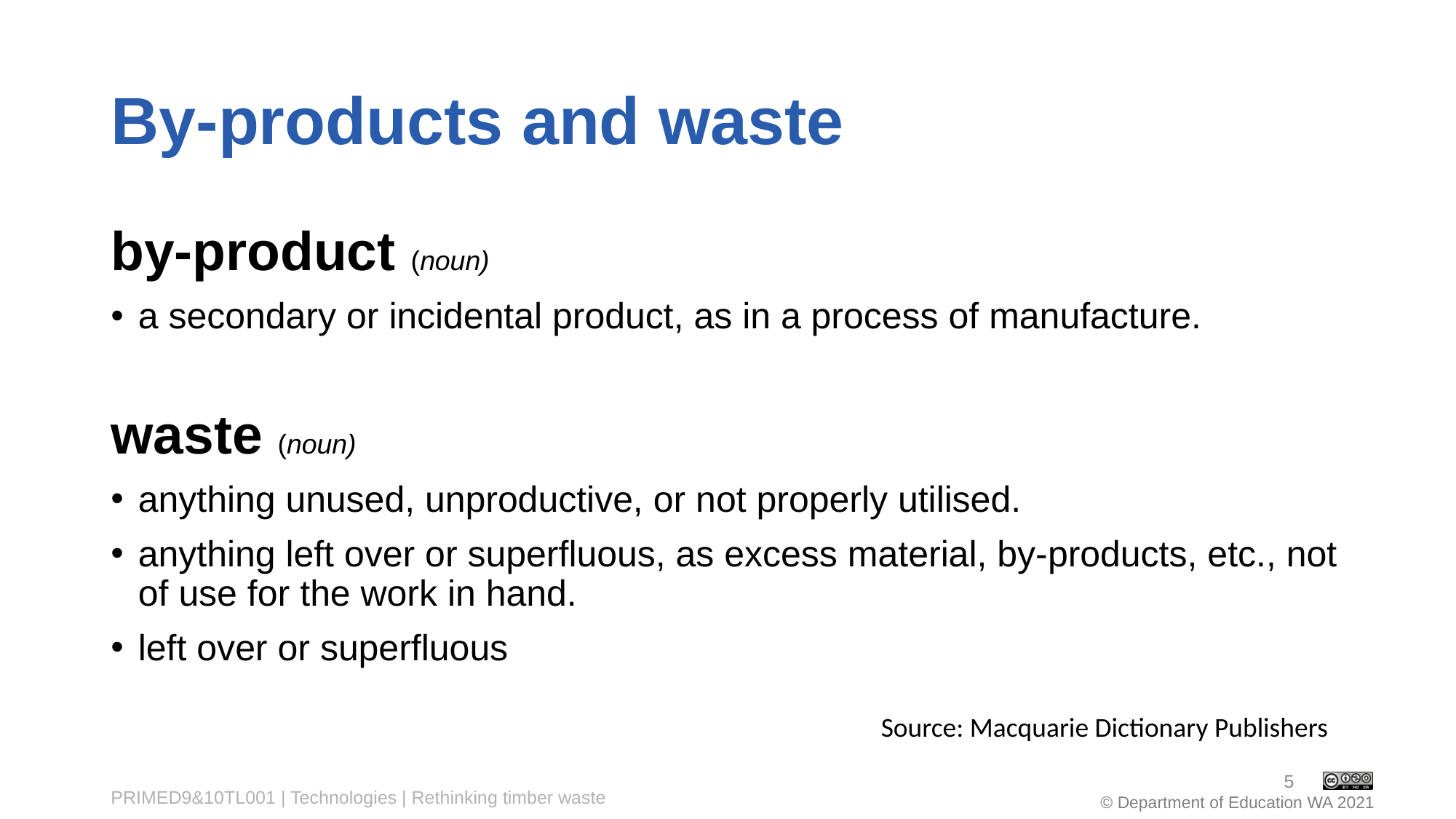

# By-products and waste
by-product (noun)
a secondary or incidental product, as in a process of manufacture.

waste (noun)
anything unused, unproductive, or not properly utilised.
anything left over or superfluous, as excess material, by-products, etc., not of use for the work in hand.
left over or superfluous

Source: Macquarie Dictionary Publishers
5
PRIMED9&10TL001 | Technologies | Rethinking timber waste